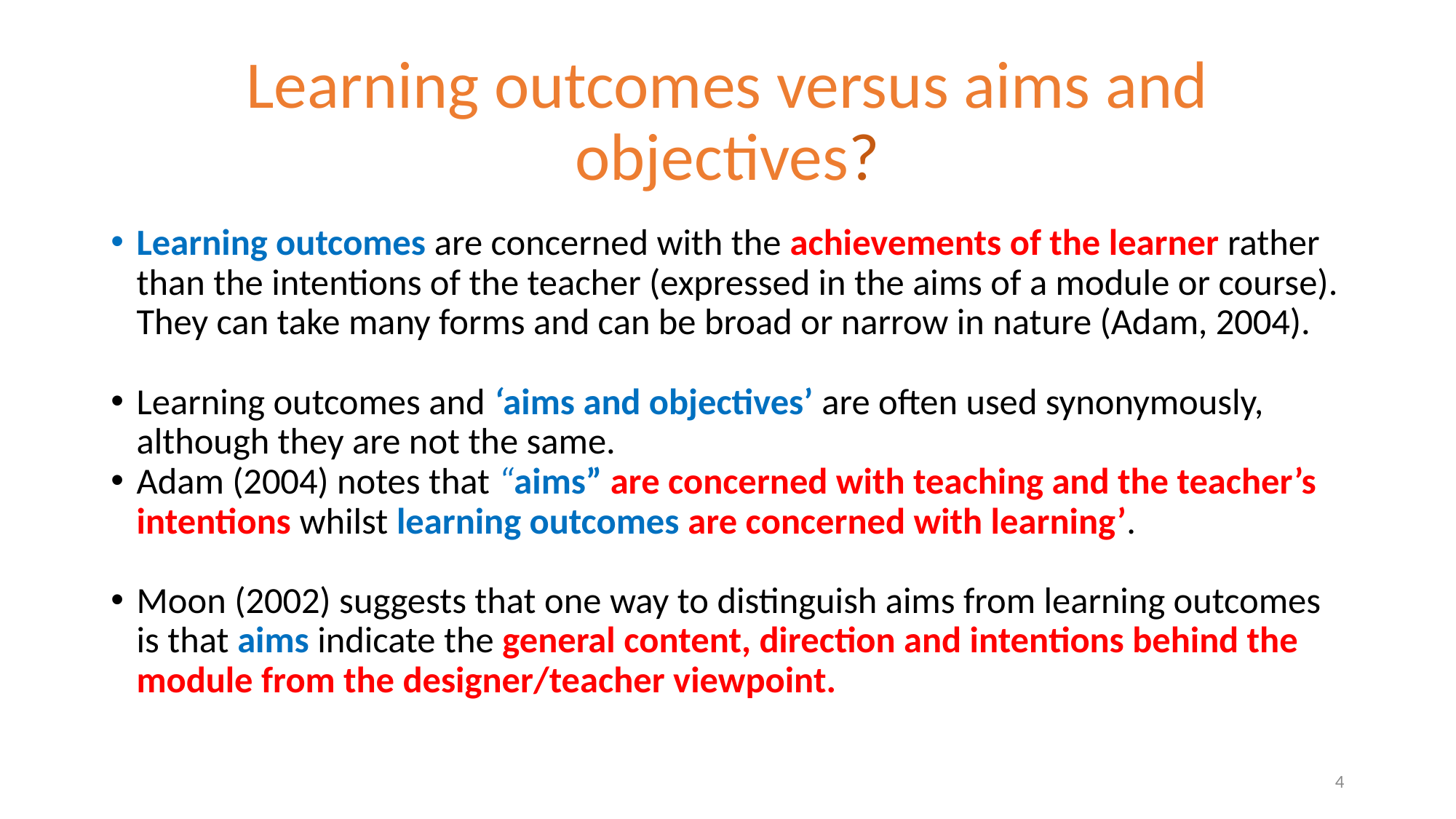

# Learning outcomes versus aims and objectives?
Learning outcomes are concerned with the achievements of the learner rather than the intentions of the teacher (expressed in the aims of a module or course). They can take many forms and can be broad or narrow in nature (Adam, 2004).

Learning outcomes and ‘aims and objectives’ are often used synonymously, although they are not the same.
Adam (2004) notes that “aims” are concerned with teaching and the teacher’s intentions whilst learning outcomes are concerned with learning’.

Moon (2002) suggests that one way to distinguish aims from learning outcomes is that aims indicate the general content, direction and intentions behind the module from the designer/teacher viewpoint.

4